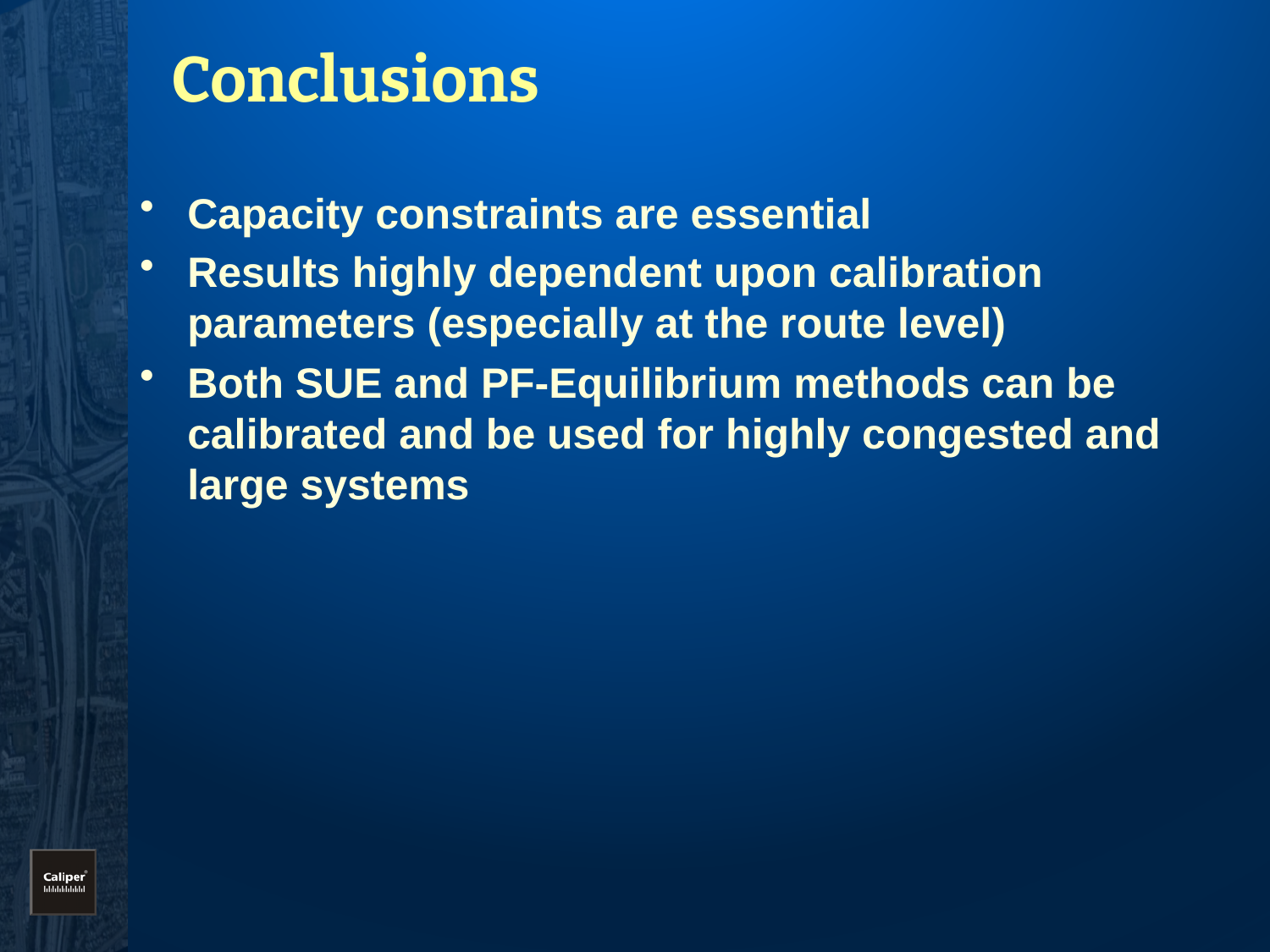

# Conclusions
Capacity constraints are essential
Results highly dependent upon calibration parameters (especially at the route level)
Both SUE and PF-Equilibrium methods can be calibrated and be used for highly congested and large systems